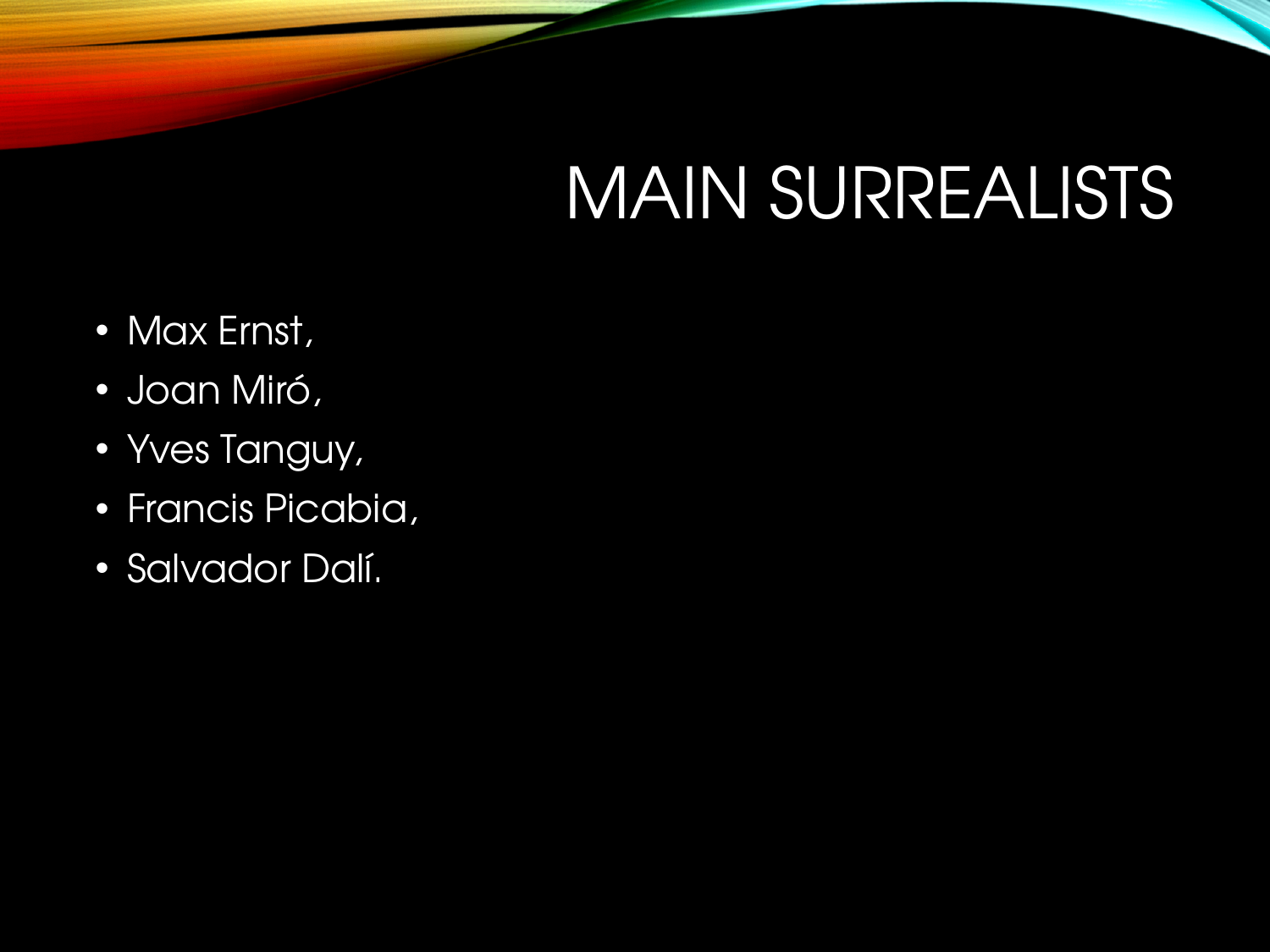

# Main Surrealists
Max Ernst,
Joan Miró,
Yves Tanguy,
Francis Picabia,
Salvador Dalí.